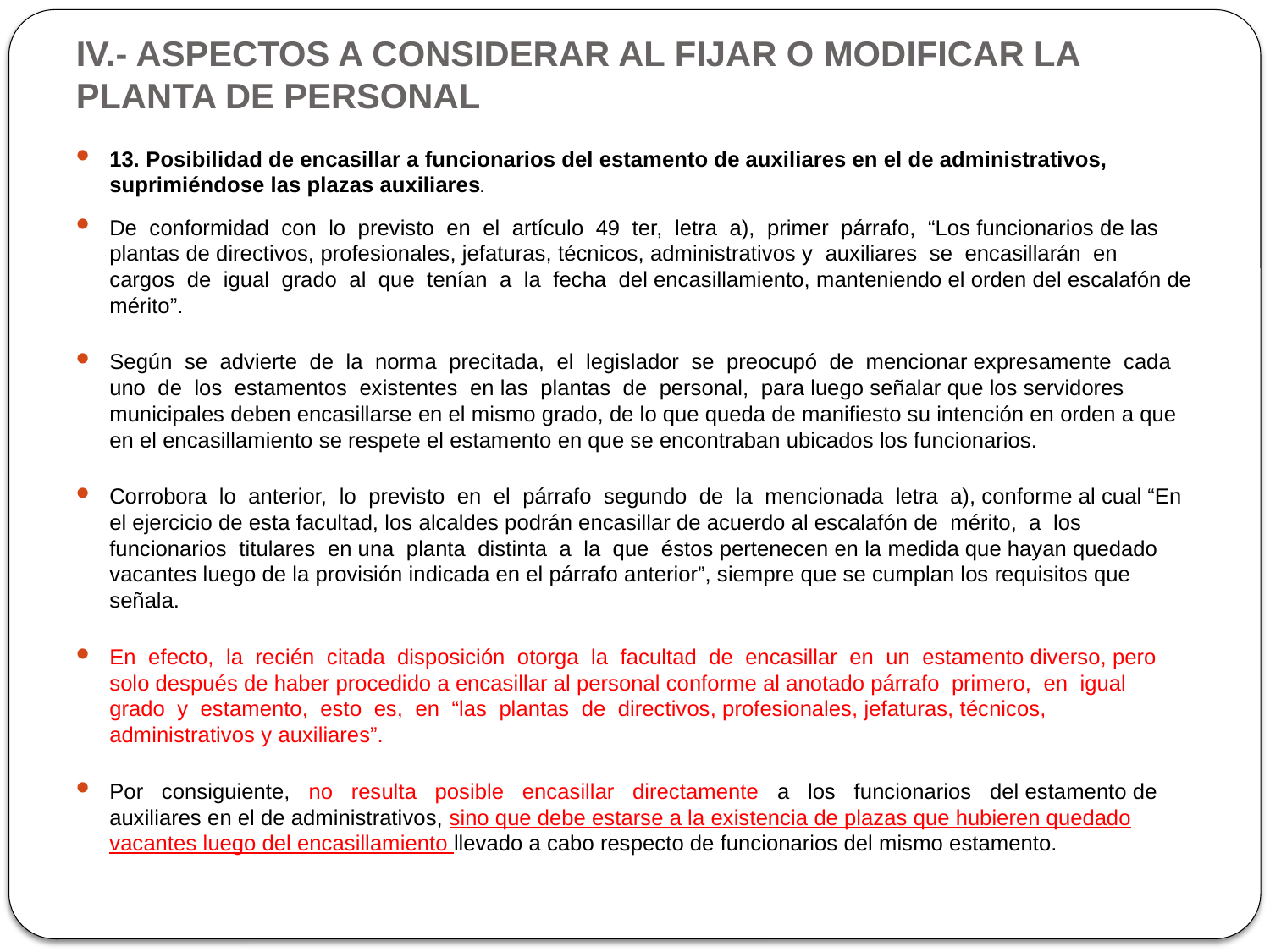

# IV.- ASPECTOS A CONSIDERAR AL FIJAR O MODIFICAR LA PLANTA DE PERSONAL
13. Posibilidad de encasillar a funcionarios del estamento de auxiliares en el de administrativos, suprimiéndose las plazas auxiliares.

De  conformidad  con  lo  previsto  en  el  artículo  49  ter,  letra  a),  primer  párrafo,  “Los funcionarios de las plantas de directivos, profesionales, jefaturas, técnicos, administrativos y  auxiliares  se  encasillarán  en  cargos  de  igual  grado  al  que  tenían  a  la  fecha  del encasillamiento, manteniendo el orden del escalafón de mérito”.

Según  se  advierte  de  la  norma  precitada,  el  legislador  se  preocupó  de  mencionar expresamente  cada  uno  de  los  estamentos  existentes  en las  plantas  de  personal,  para luego señalar que los servidores municipales deben encasillarse en el mismo grado, de lo que queda de maniﬁesto su intención en orden a que en el encasillamiento se respete el estamento en que se encontraban ubicados los funcionarios.

Corrobora  lo  anterior,  lo  previsto  en  el  párrafo  segundo  de  la  mencionada  letra  a), conforme al cual “En el ejercicio de esta facultad, los alcaldes podrán encasillar de acuerdo al escalafón de  mérito,  a  los  funcionarios  titulares  en una  planta  distinta  a  la  que  éstos pertenecen en la medida que hayan quedado vacantes luego de la provisión indicada en el párrafo anterior”, siempre que se cumplan los requisitos que señala.

En  efecto,  la  recién  citada  disposición  otorga  la  facultad  de  encasillar  en  un  estamento diverso, pero solo después de haber procedido a encasillar al personal conforme al anotado párrafo  primero,  en  igual  grado  y  estamento,  esto  es,  en  “las  plantas  de  directivos, profesionales, jefaturas, técnicos, administrativos y auxiliares”.

Por   consiguiente,   no   resulta   posible   encasillar   directamente   a   los   funcionarios   del estamento de auxiliares en el de administrativos, sino que debe estarse a la existencia de plazas que hubieren quedado vacantes luego del encasillamiento llevado a cabo respecto de funcionarios del mismo estamento.